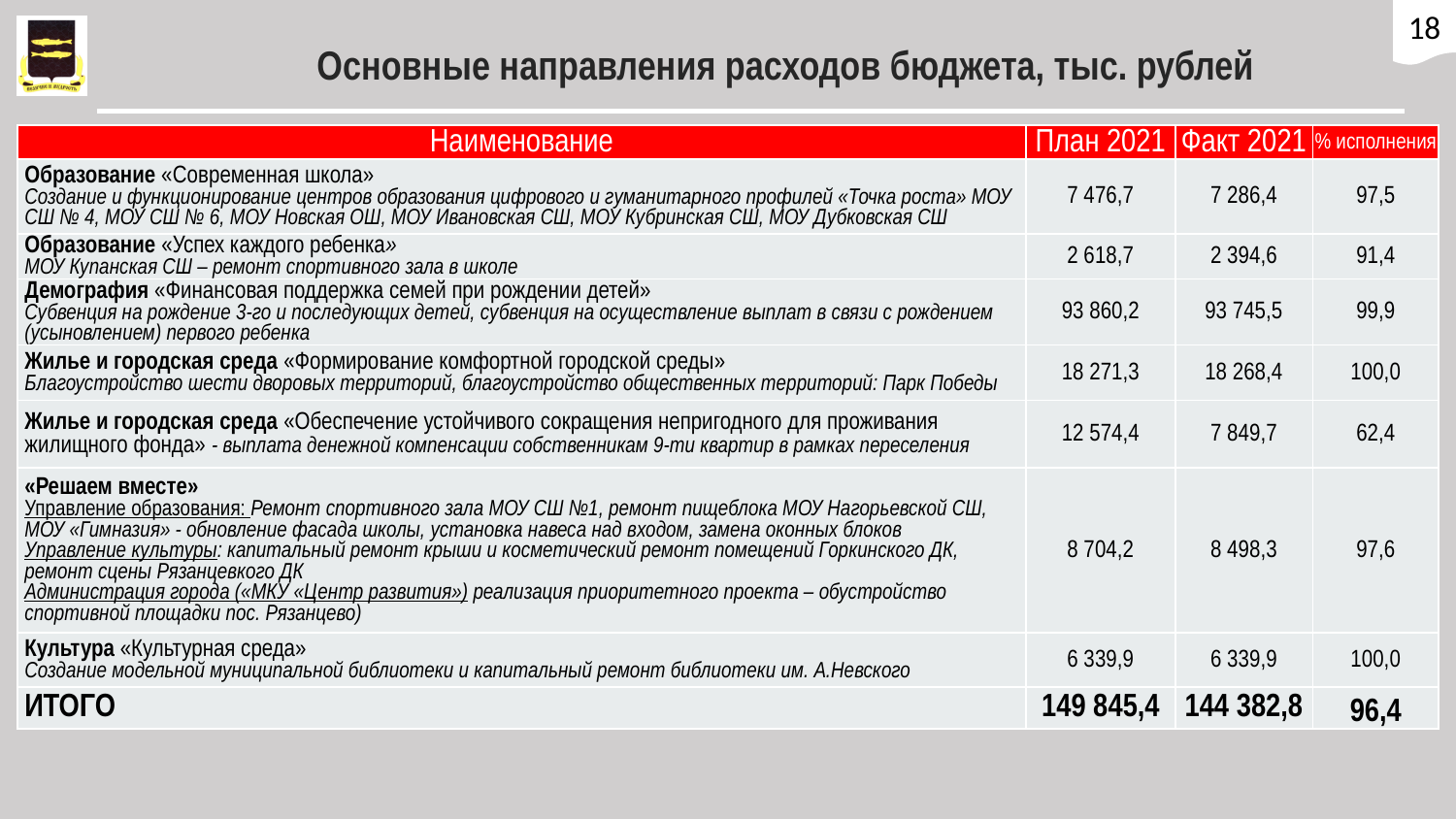

18
# Основные направления расходов бюджета, тыс. рублей

| Наименование | План 2021 | Факт 2021 | % исполнения |
| --- | --- | --- | --- |
| Образование «Современная школа» Создание и функционирование центров образования цифрового и гуманитарного профилей «Точка роста» МОУ СШ № 4, МОУ СШ № 6, МОУ Новская ОШ, МОУ Ивановская СШ, МОУ Кубринская СШ, МОУ Дубковская СШ | 7 476,7 | 7 286,4 | 97,5 |
| Образование «Успех каждого ребенка» МОУ Купанская СШ – ремонт спортивного зала в школе | 2 618,7 | 2 394,6 | 91,4 |
| Демография «Финансовая поддержка семей при рождении детей» Субвенция на рождение 3-го и последующих детей, субвенция на осуществление выплат в связи с рождением (усыновлением) первого ребенка | 93 860,2 | 93 745,5 | 99,9 |
| Жилье и городская среда «Формирование комфортной городской среды» Благоустройство шести дворовых территорий, благоустройство общественных территорий: Парк Победы | 18 271,3 | 18 268,4 | 100,0 |
| Жилье и городская среда «Обеспечение устойчивого сокращения непригодного для проживания жилищного фонда» - выплата денежной компенсации собственникам 9-ти квартир в рамках переселения | 12 574,4 | 7 849,7 | 62,4 |
| «Решаем вместе» Управление образования: Ремонт спортивного зала МОУ СШ №1, ремонт пищеблока МОУ Нагорьевской СШ, МОУ «Гимназия» - обновление фасада школы, установка навеса над входом, замена оконных блоков Управление культуры: капитальный ремонт крыши и косметический ремонт помещений Горкинского ДК, ремонт сцены Рязанцевкого ДК Администрация города («МКУ «Центр развития») реализация приоритетного проекта – обустройство спортивной площадки пос. Рязанцево) | 8 704,2 | 8 498,3 | 97,6 |
| Культура «Культурная среда» Создание модельной муниципальной библиотеки и капитальный ремонт библиотеки им. А.Невского | 6 339,9 | 6 339,9 | 100,0 |
| ИТОГО | 149 845,4 | 144 382,8 | 96,4 |